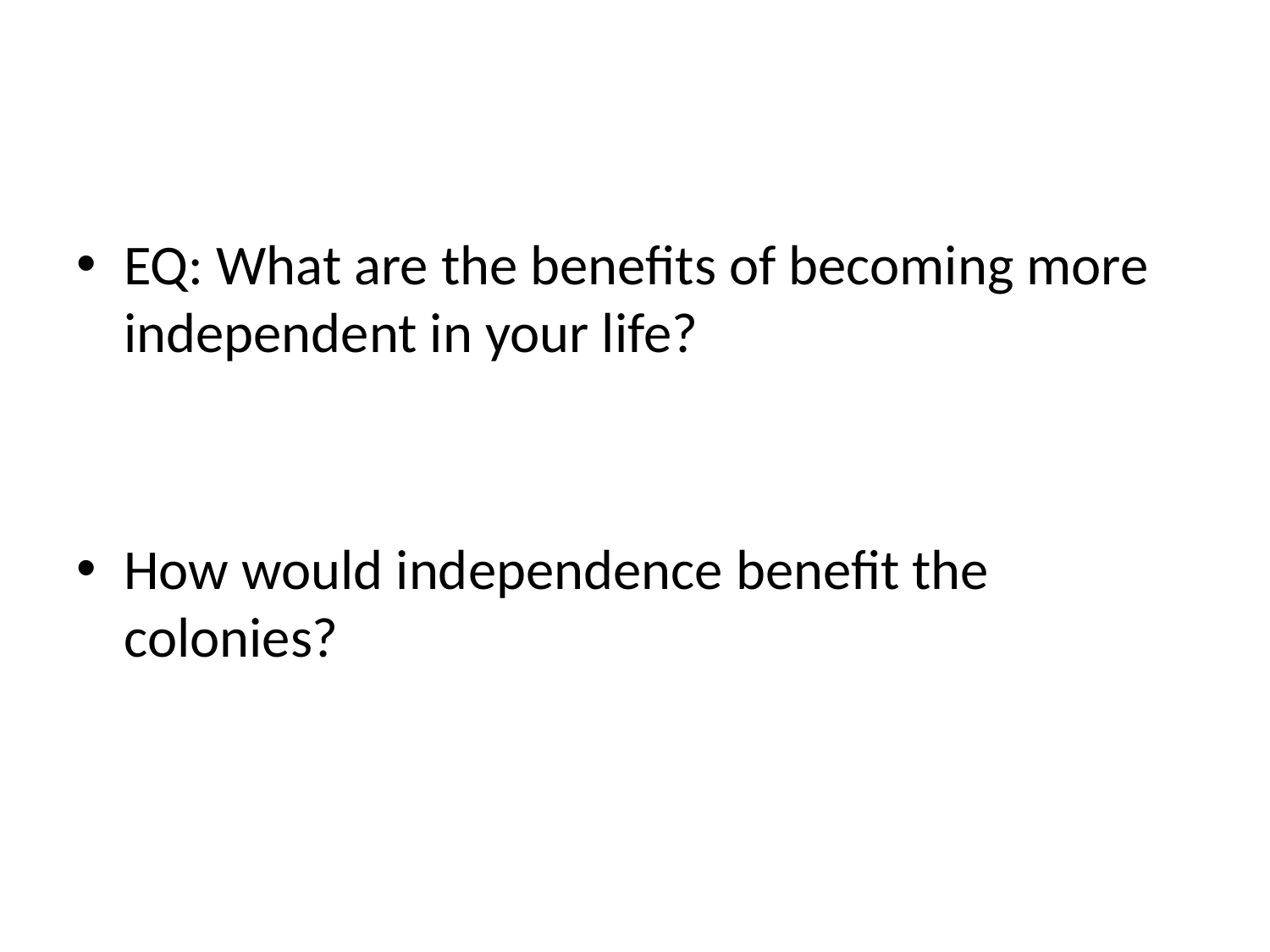

#
EQ: What are the benefits of becoming more independent in your life?

How would independence benefit the colonies?